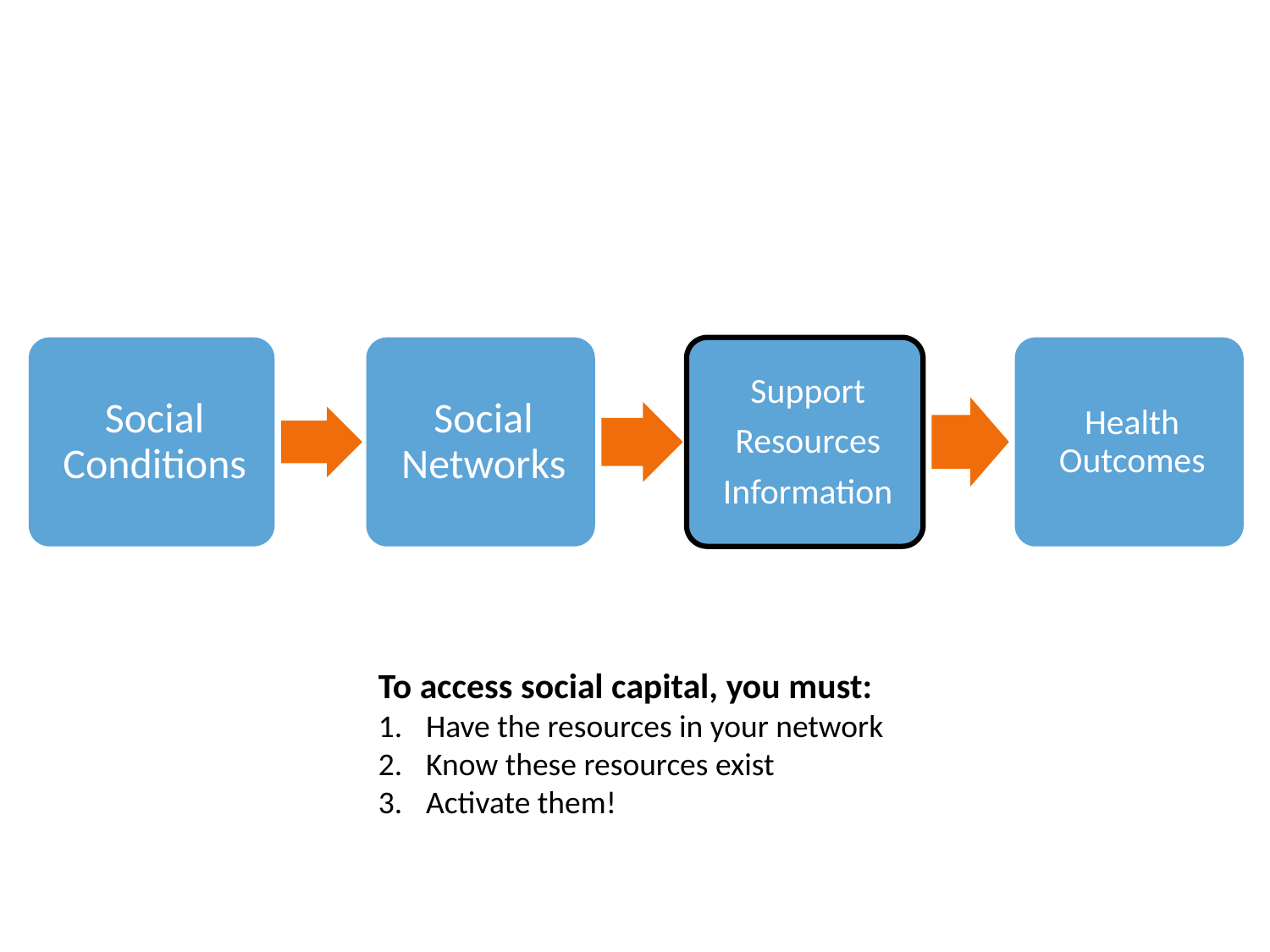

Social Conditions

Social Networks

Support
Resources
Information

Health Outcomes
To access social capital, you must:
Have the resources in your network
Know these resources exist
Activate them!